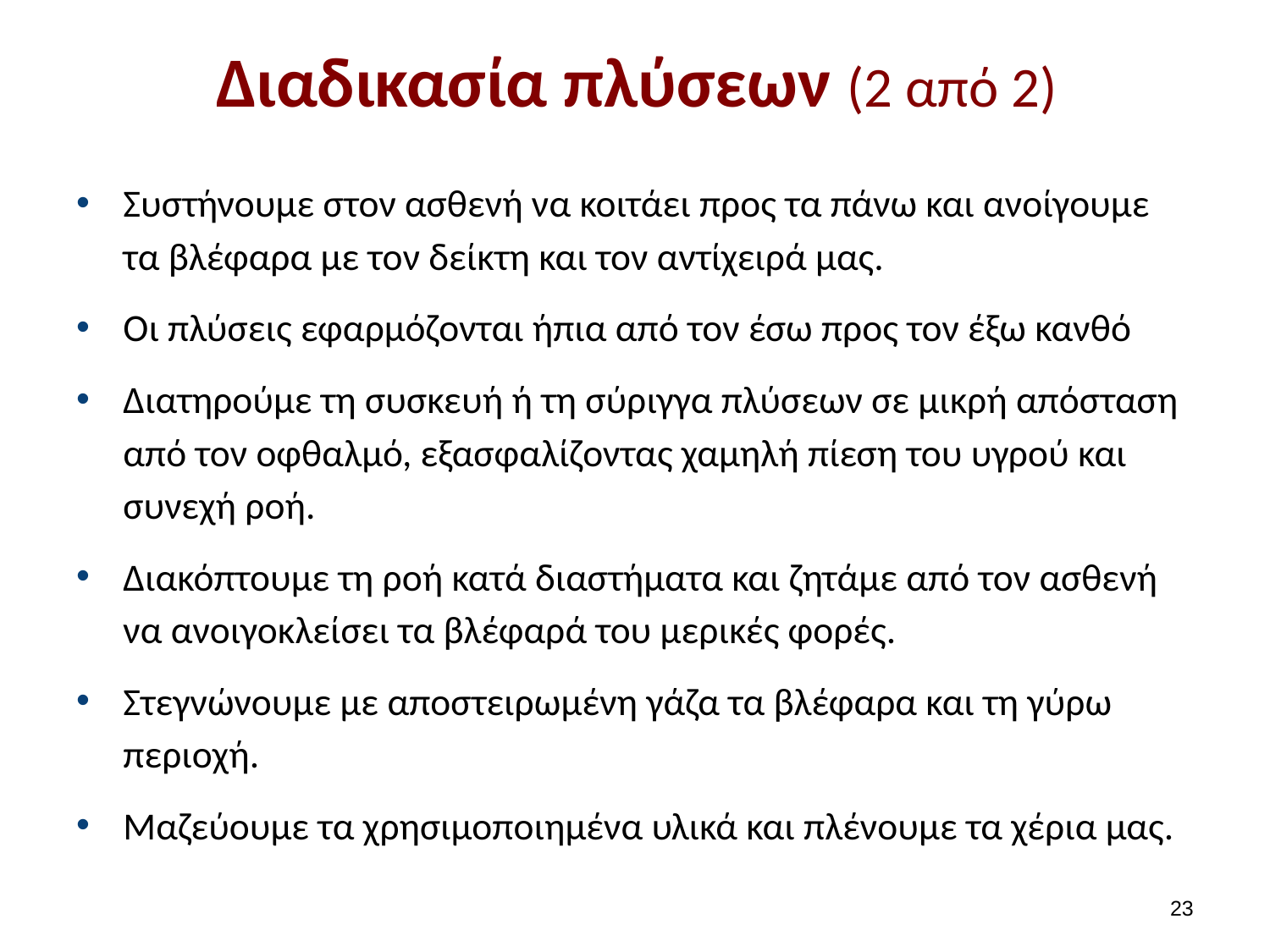

# Διαδικασία πλύσεων (2 από 2)
Συστήνουμε στον ασθενή να κοιτάει προς τα πάνω και ανοίγουμε τα βλέφαρα με τον δείκτη και τον αντίχειρά μας.
Οι πλύσεις εφαρμόζονται ήπια από τον έσω προς τον έξω κανθό
Διατηρούμε τη συσκευή ή τη σύριγγα πλύσεων σε μικρή απόσταση από τον οφθαλμό, εξασφαλίζοντας χαμηλή πίεση του υγρού και συνεχή ροή.
Διακόπτουμε τη ροή κατά διαστήματα και ζητάμε από τον ασθενή να ανοιγοκλείσει τα βλέφαρά του μερικές φορές.
Στεγνώνουμε με αποστειρωμένη γάζα τα βλέφαρα και τη γύρω περιοχή.
Μαζεύουμε τα χρησιμοποιημένα υλικά και πλένουμε τα χέρια μας.
23